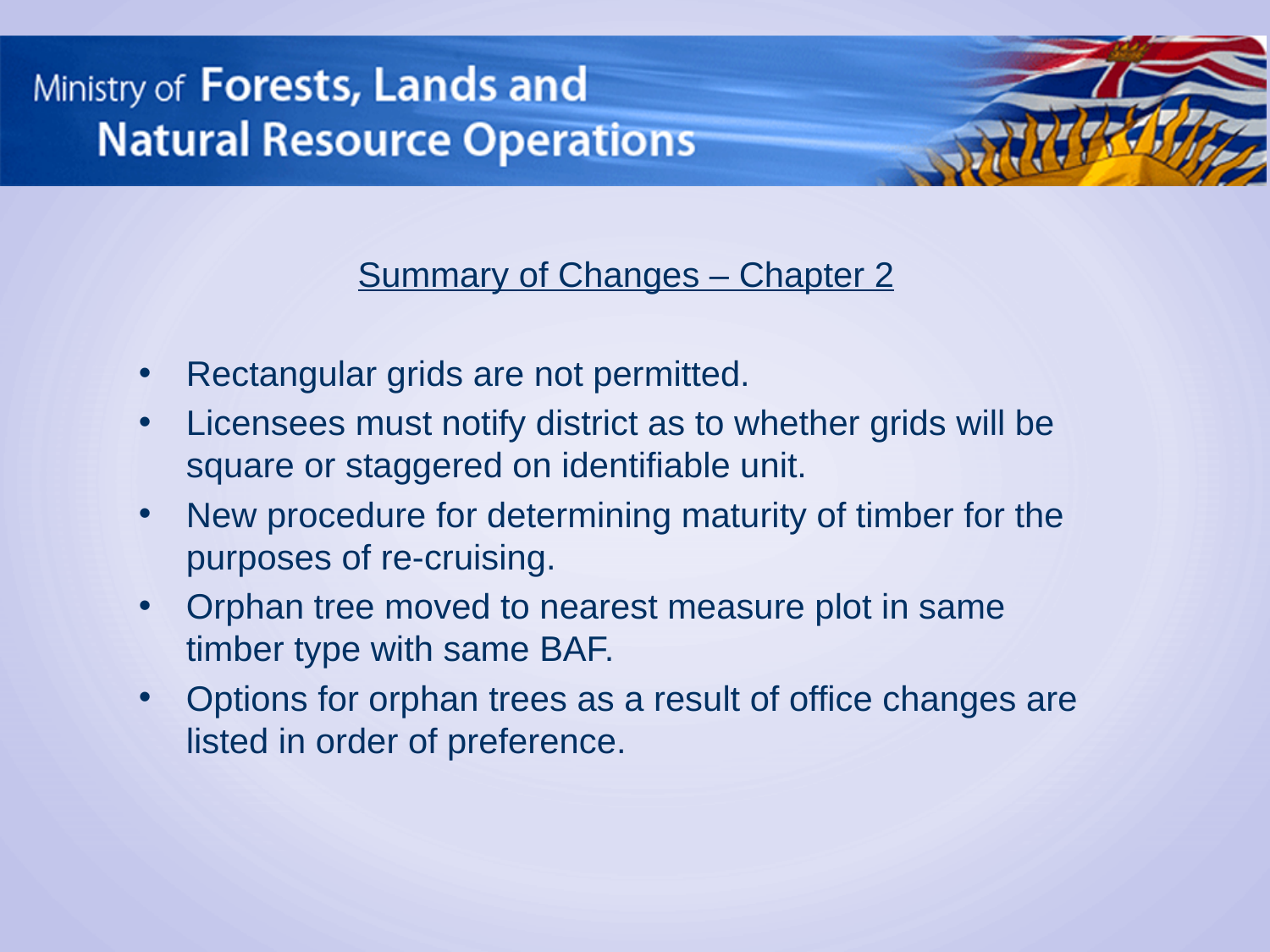

Summary of Changes – Chapter 2

Rectangular grids are not permitted.
Licensees must notify district as to whether grids will be square or staggered on identifiable unit.
New procedure for determining maturity of timber for the purposes of re-cruising.
Orphan tree moved to nearest measure plot in same timber type with same BAF.
Options for orphan trees as a result of office changes are listed in order of preference.